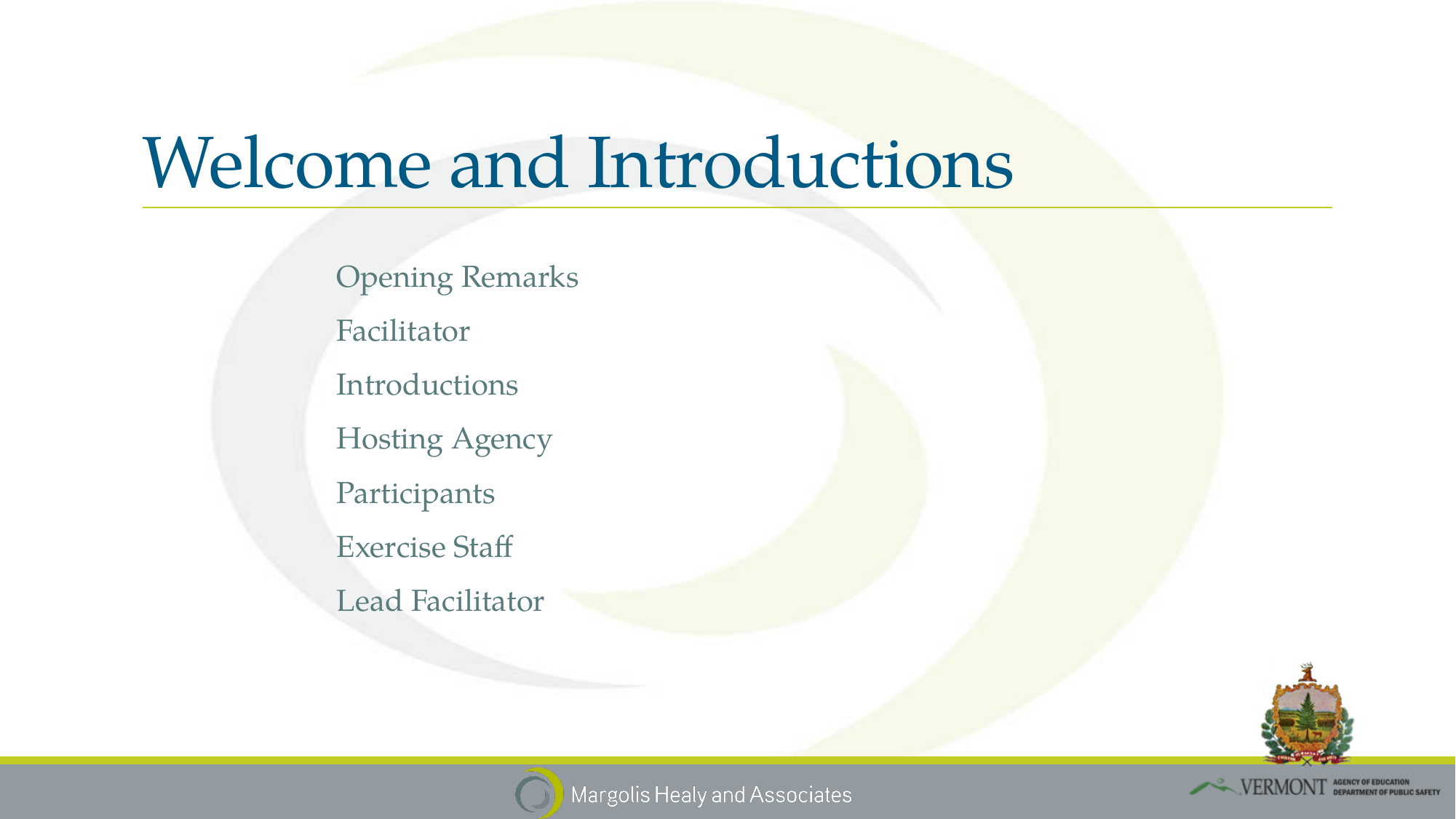

# Welcome and Introductions
Opening Remarks
Facilitator
Introductions
Hosting Agency
Participants
Exercise Staff
Lead Facilitator